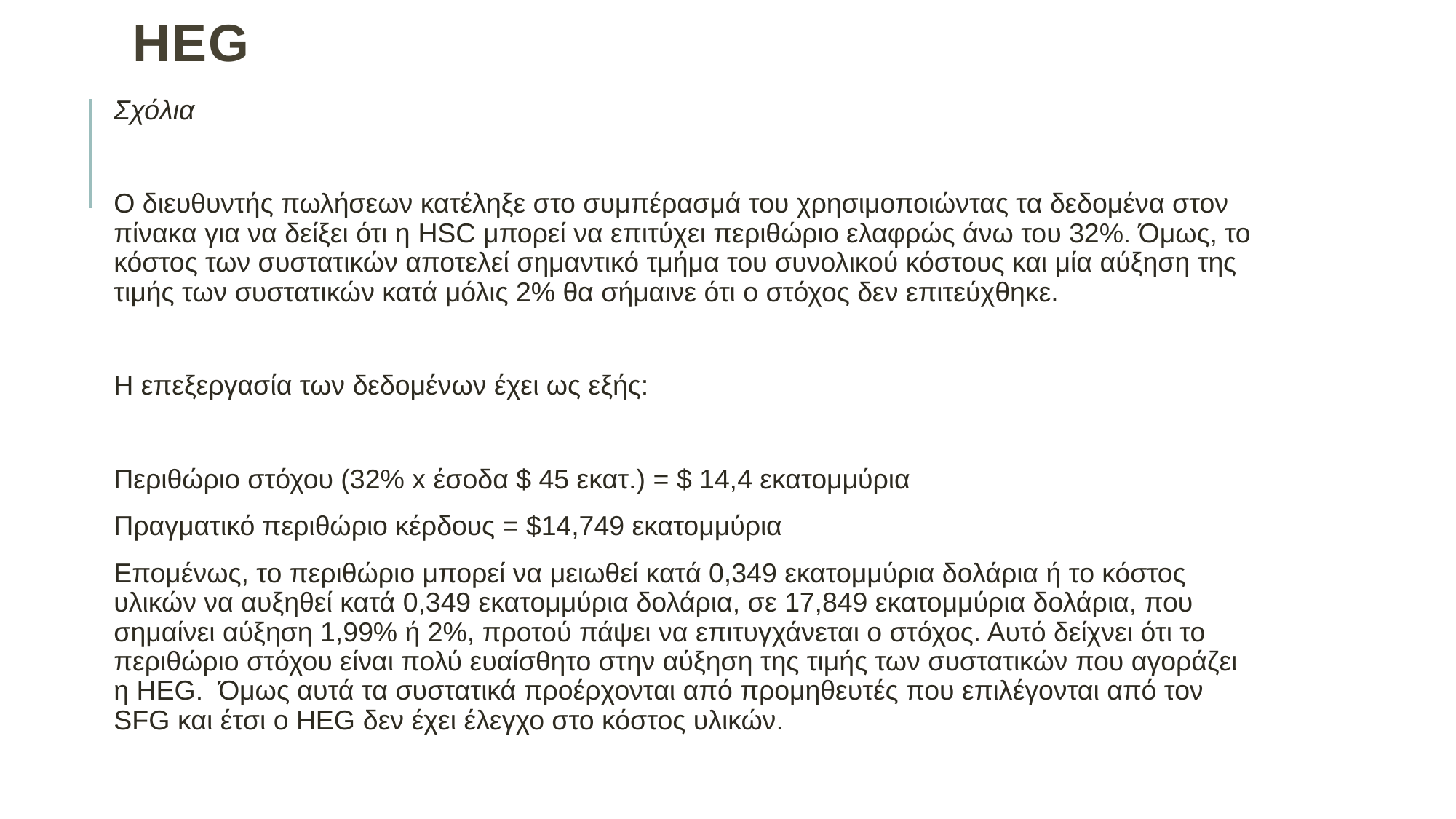

# HEG
Σχόλια

Ο διευθυντής πωλήσεων κατέληξε στο συμπέρασμά του χρησιμοποιώντας τα δεδομένα στον πίνακα για να δείξει ότι η HSC μπορεί να επιτύχει περιθώριο ελαφρώς άνω του 32%. Όμως, το κόστος των συστατικών αποτελεί σημαντικό τμήμα του συνολικού κόστους και μία αύξηση της τιμής των συστατικών κατά μόλις 2% θα σήμαινε ότι ο στόχος δεν επιτεύχθηκε.

Η επεξεργασία των δεδομένων έχει ως εξής:

Περιθώριο στόχου (32% x έσοδα $ 45 εκατ.) = $ 14,4 εκατομμύρια
Πραγματικό περιθώριο κέρδους = $14,749 εκατομμύρια
Επομένως, το περιθώριο μπορεί να μειωθεί κατά 0,349 εκατομμύρια δολάρια ή το κόστος υλικών να αυξηθεί κατά 0,349 εκατομμύρια δολάρια, σε 17,849 εκατομμύρια δολάρια, που σημαίνει αύξηση 1,99% ή 2%, προτού πάψει να επιτυγχάνεται ο στόχος. Αυτό δείχνει ότι το περιθώριο στόχου είναι πολύ ευαίσθητο στην αύξηση της τιμής των συστατικών που αγοράζει η HEG.  Όμως αυτά τα συστατικά προέρχονται από προμηθευτές που επιλέγονται από τον SFG και έτσι ο HEG δεν έχει έλεγχο στο κόστος υλικών.